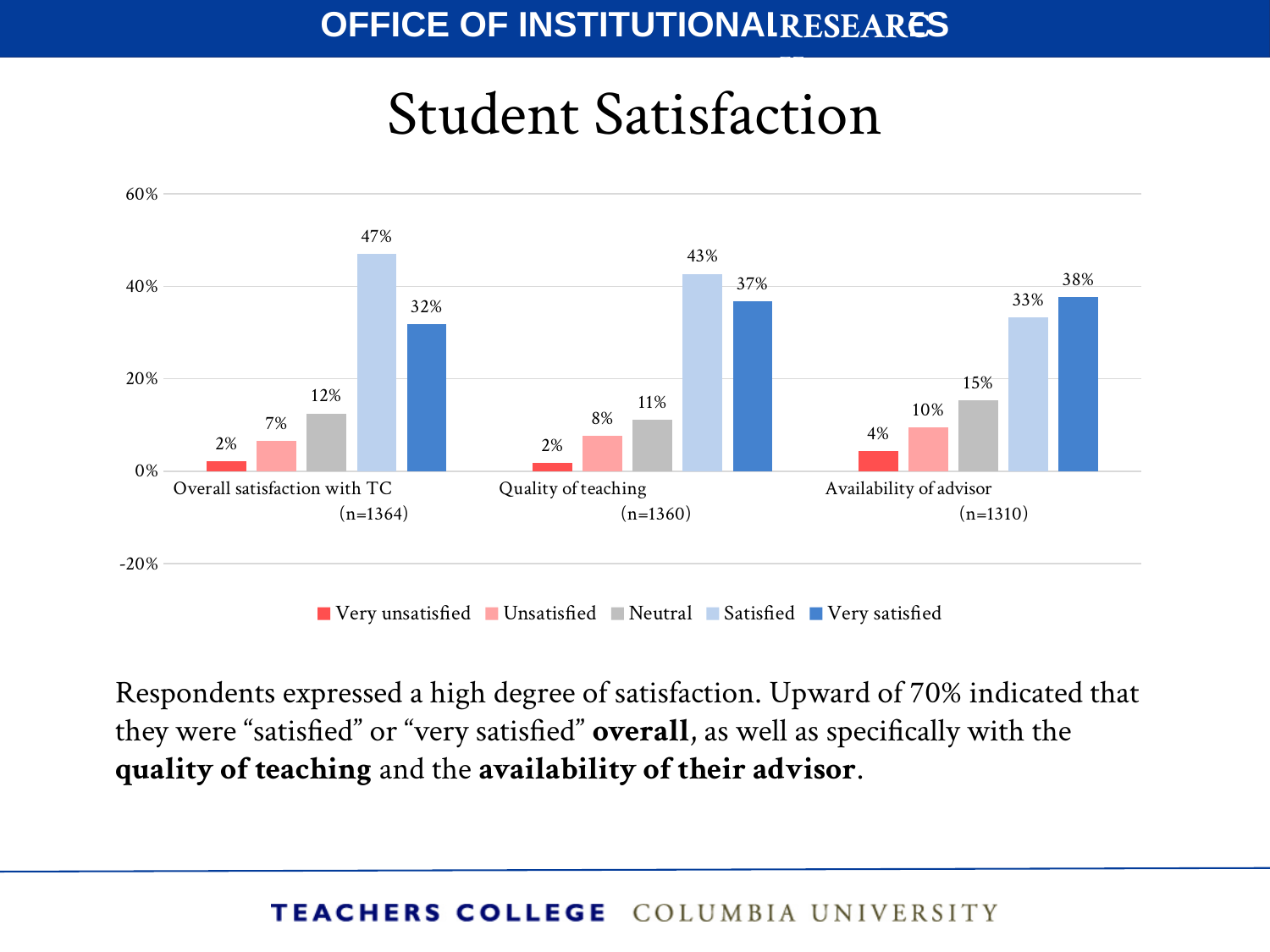

# Student Satisfaction

### Chart

| Category | Very unsatisfied | Unsatisfied | Neutral | Satisfied | Very satisfied |
|---|---|---|---|---|---|
| Overall satisfaction with TC                                               (n=1364) | 0.02126099706744868 | 0.06598240469208211 | 0.12463343108504399 | 0.4706744868035191 | 0.31744868035190615 |
| Quality of teaching                                           (n=1360) | 0.01838235294117647 | 0.07647058823529412 | 0.11102941176470588 | 0.42720588235294116 | 0.3669117647058823 |
| Availability of advisor                                            (n=1310) | 0.042748091603053436 | 0.09541984732824428 | 0.15267175572519084 | 0.3320610687022901 | 0.37709923664122136 |
Respondents expressed a high degree of satisfaction. Upward of 70% indicated that they were “satisfied” or “very satisfied” overall, as well as specifically with the quality of teaching and the availability of their advisor.